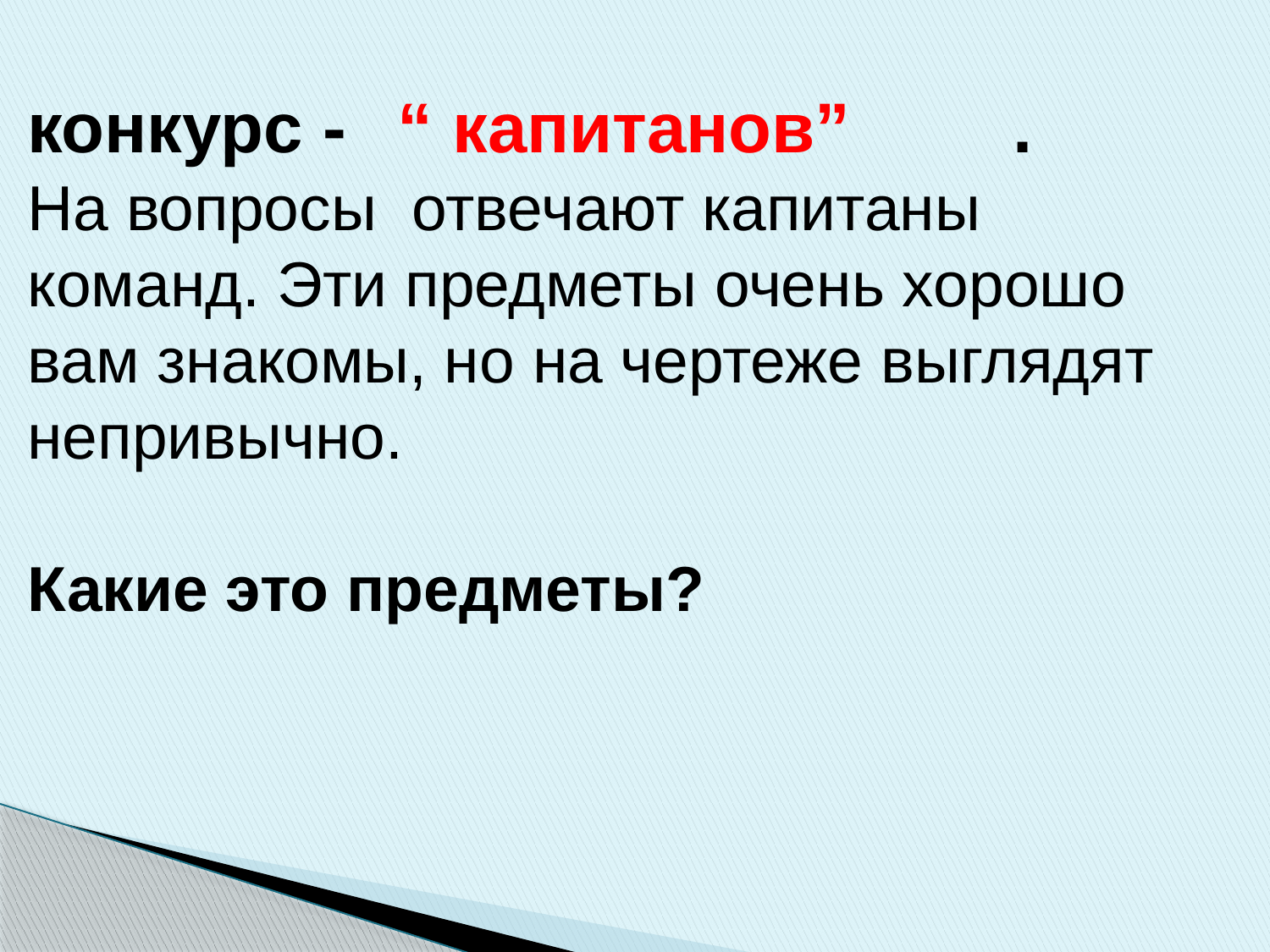

конкурс -                                  .
На вопросы  отвечают капитаны команд. Эти предметы очень хорошо вам знакомы, но на чертеже выглядят непривычно.

Какие это предметы?
“ капитанов”